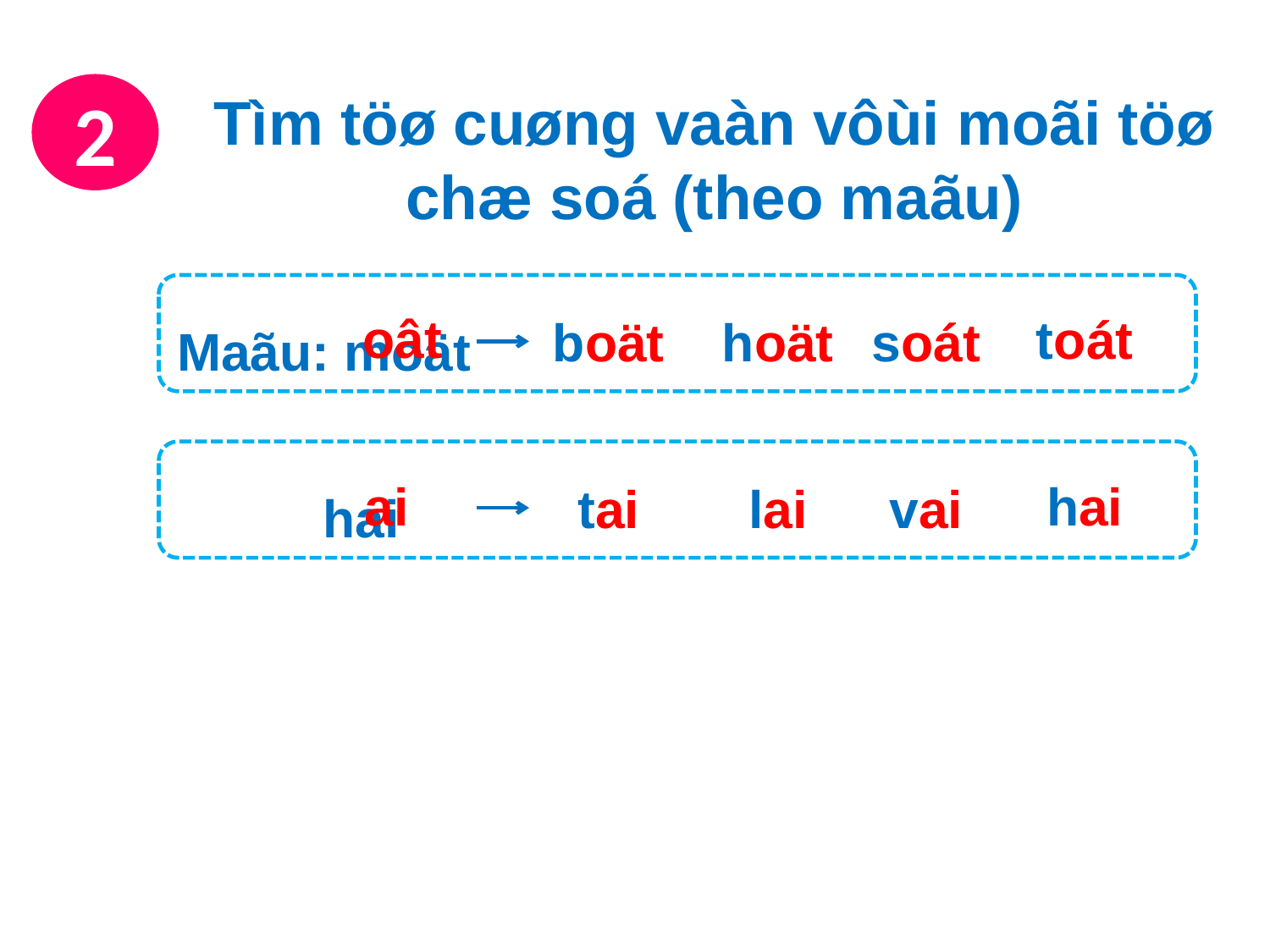

2
Tìm töø cuøng vaàn vôùi moãi töø chæ soá (theo maãu)
Maãu: moät
oât
toát
boät
hoät
soát
          hai
ai
hai
tai
lai
vai